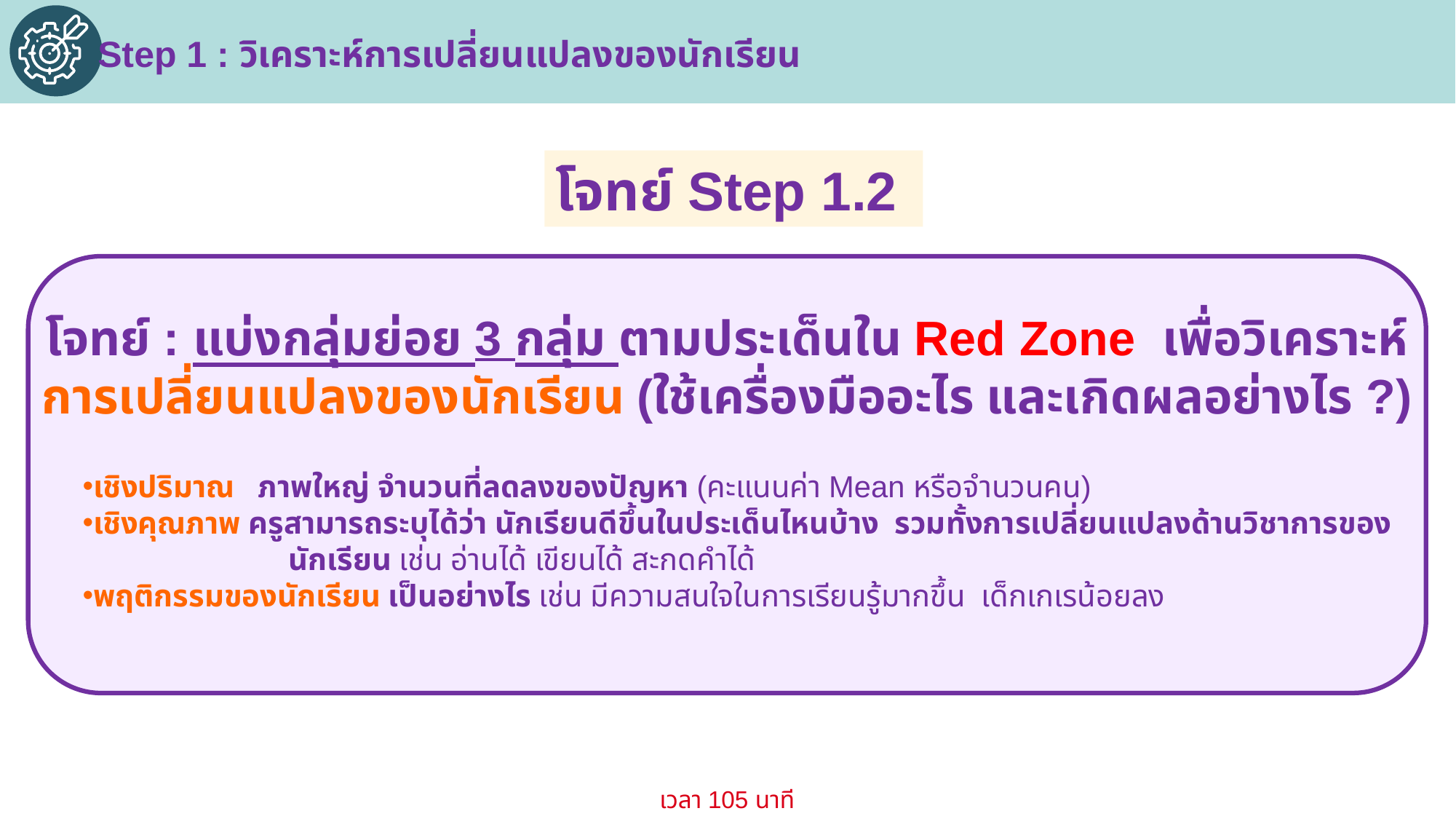

Step 1 : วิเคราะห์การเปลี่ยนแปลงของนักเรียน

โจทย์ Step 1.2

โจทย์ : แบ่งกลุ่มย่อย 3 กลุ่ม ตามประเด็นใน Red Zone  เพื่อวิเคราะห์
การเปลี่ยนแปลงของนักเรียน (ใช้เครื่องมืออะไร และเกิดผลอย่างไร ?)

เชิงปริมาณ   ภาพใหญ่ จำนวนที่ลดลงของปัญหา (คะแนนค่า Mean หรือจำนวนคน)
เชิงคุณภาพ ครูสามารถระบุได้ว่า นักเรียนดีขึ้นในประเด็นไหนบ้าง  รวมทั้งการเปลี่ยนแปลงด้านวิชาการของ
                             นักเรียน เช่น อ่านได้ เขียนได้ สะกดคำได้
พฤติกรรมของนักเรียน เป็นอย่างไร เช่น มีความสนใจในการเรียนรู้มากขึ้น  เด็กเกเรน้อยลง

เวลา 105 นาที